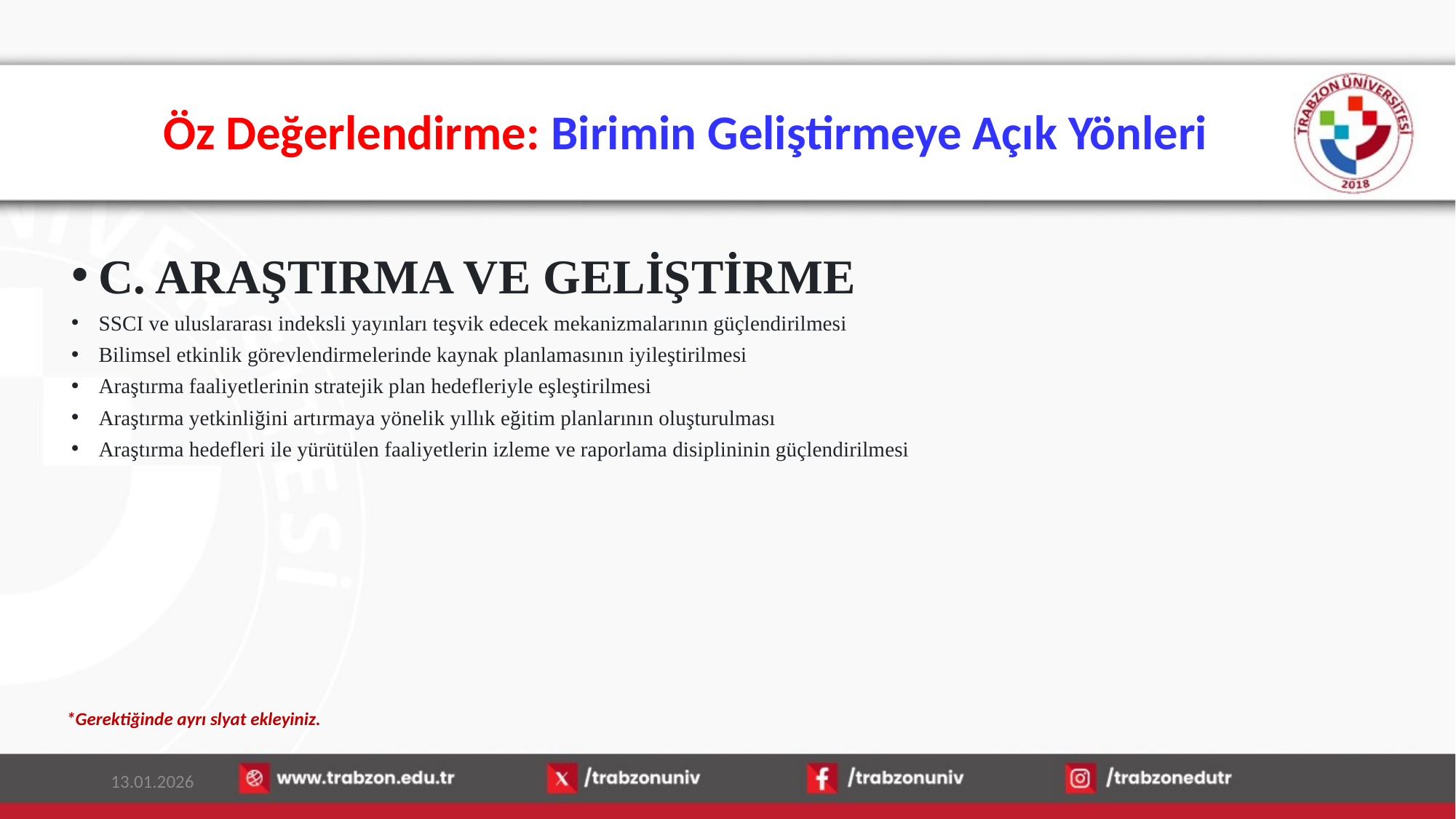

# Öz Değerlendirme: Birimin Geliştirmeye Açık Yönleri
C. ARAŞTIRMA VE GELİŞTİRME
SSCI ve uluslararası indeksli yayınları teşvik edecek mekanizmalarının güçlendirilmesi
Bilimsel etkinlik görevlendirmelerinde kaynak planlamasının iyileştirilmesi
Araştırma faaliyetlerinin stratejik plan hedefleriyle eşleştirilmesi
Araştırma yetkinliğini artırmaya yönelik yıllık eğitim planlarının oluşturulması
Araştırma hedefleri ile yürütülen faaliyetlerin izleme ve raporlama disiplininin güçlendirilmesi
*Gerektiğinde ayrı slyat ekleyiniz.
13.01.2026
96